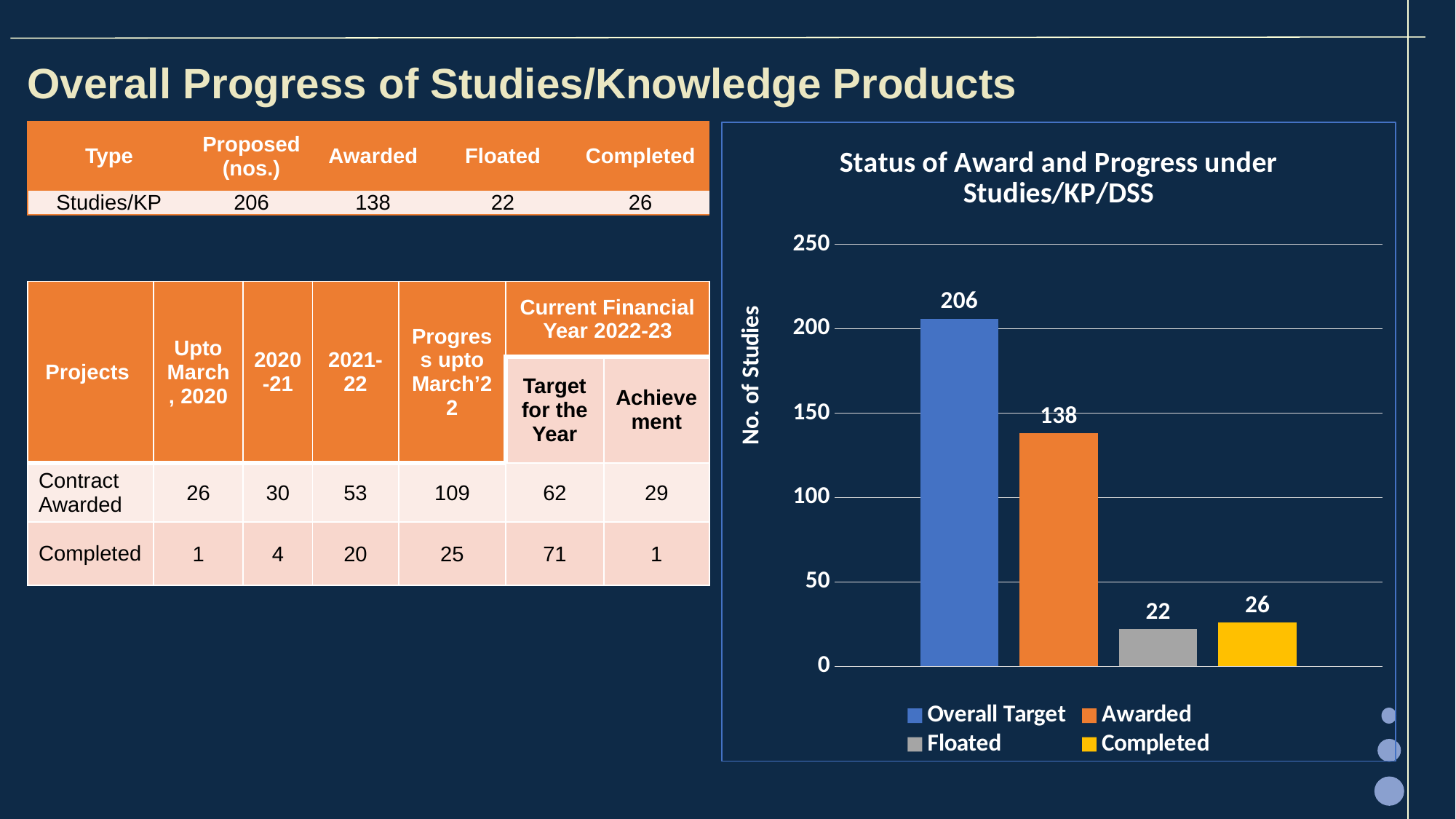

Overall Progress of Studies/Knowledge Products
| Type | Proposed (nos.) | Awarded | Floated | Completed |
| --- | --- | --- | --- | --- |
| Studies/KP | 206 | 138 | 22 | 26 |

### Chart: Status of Award and Progress under Studies/KP/DSS

| Category | Overall Target | Awarded | Floated | Completed |
|---|---|---|---|---|
| Studies | 206.0 | 138.0 | 22.0 | 26.0 |
| Projects | Upto March, 2020 | 2020-21 | 2021-22 | Progress upto March’22 | Current Financial Year 2022-23 |  |
| --- | --- | --- | --- | --- | --- | --- |
|  |  |  |  |  | Target for the Year | Achievement |
| Contract Awarded | 26 | 30 | 53 | 109 | 62 | 29 |
| Completed | 1 | 4 | 20 | 25 | 71 | 1 |